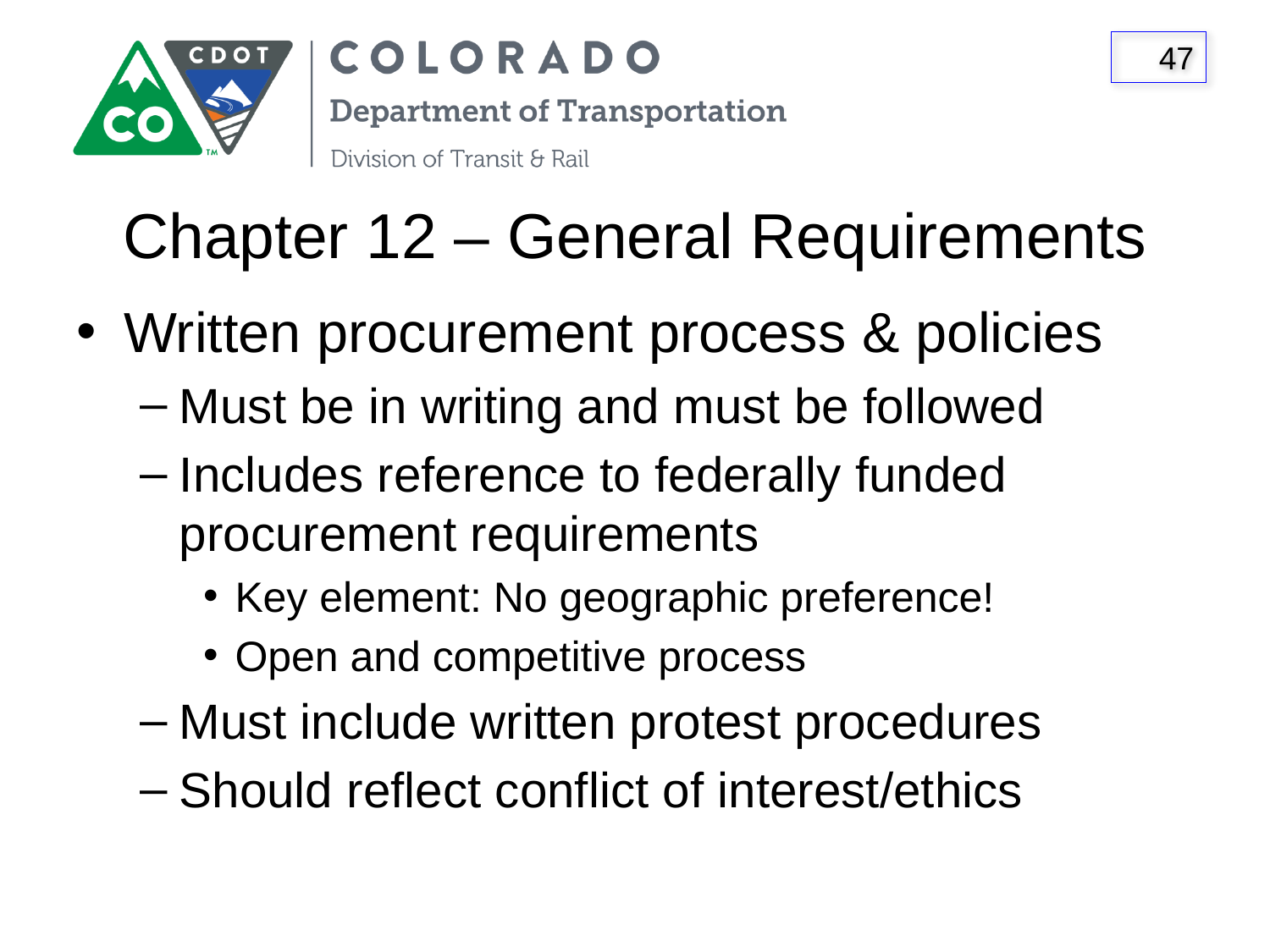

# Chapter 12 – General Requirements
Written procurement process & policies
Must be in writing and must be followed
Includes reference to federally funded procurement requirements
Key element: No geographic preference!
Open and competitive process
Must include written protest procedures
Should reflect conflict of interest/ethics